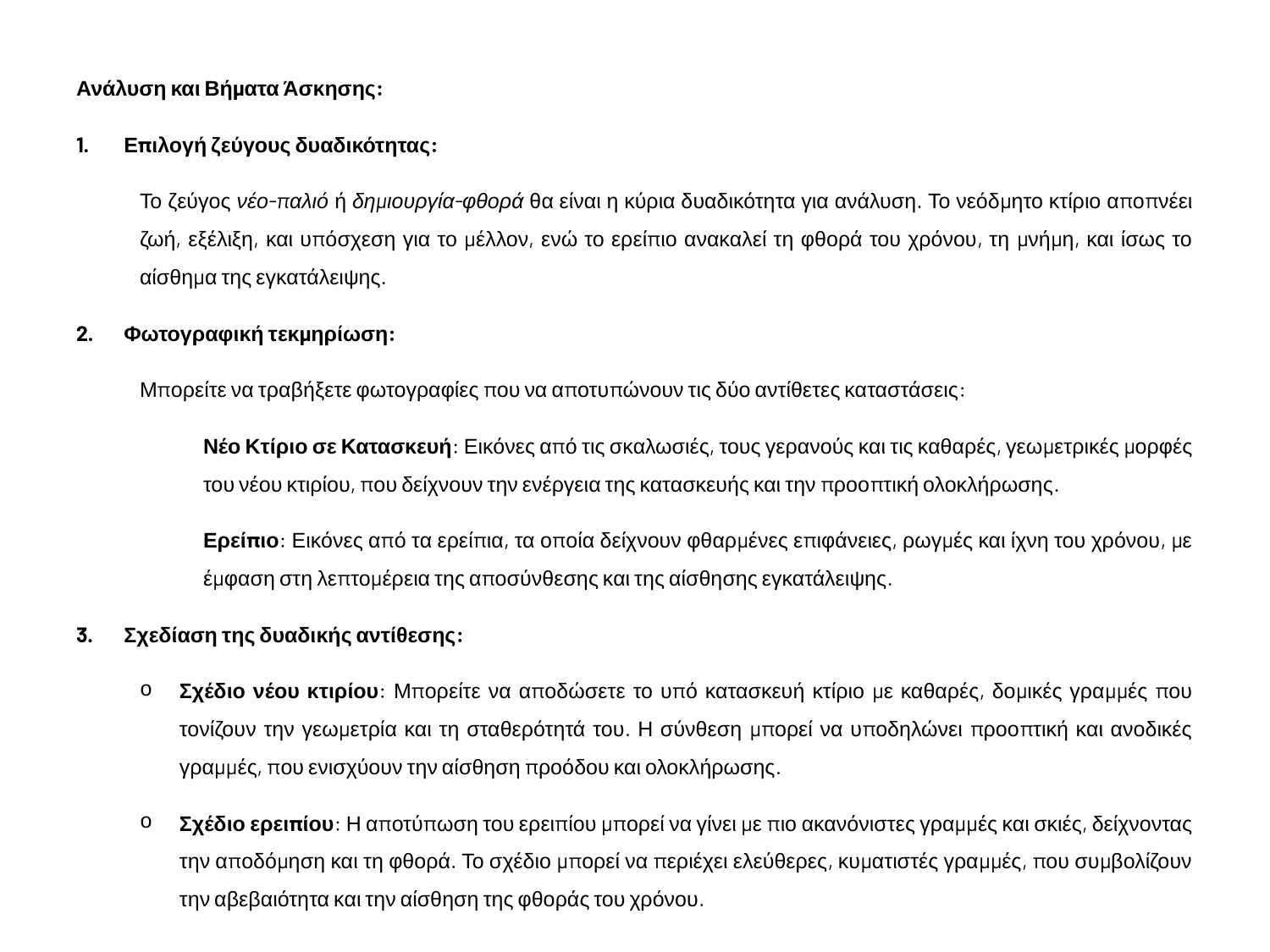

Ανάλυση και Βήματα Άσκησης:
Επιλογή ζεύγους δυαδικότητας:
Το ζεύγος νέο-παλιό ή δημιουργία-φθορά θα είναι η κύρια δυαδικότητα για ανάλυση. Το νεόδμητο κτίριο αποπνέει ζωή, εξέλιξη, και υπόσχεση για το μέλλον, ενώ το ερείπιο ανακαλεί τη φθορά του χρόνου, τη μνήμη, και ίσως το αίσθημα της εγκατάλειψης.
Φωτογραφική τεκμηρίωση:
Μπορείτε να τραβήξετε φωτογραφίες που να αποτυπώνουν τις δύο αντίθετες καταστάσεις:
Νέο Κτίριο σε Κατασκευή: Εικόνες από τις σκαλωσιές, τους γερανούς και τις καθαρές, γεωμετρικές μορφές του νέου κτιρίου, που δείχνουν την ενέργεια της κατασκευής και την προοπτική ολοκλήρωσης.
Ερείπιο: Εικόνες από τα ερείπια, τα οποία δείχνουν φθαρμένες επιφάνειες, ρωγμές και ίχνη του χρόνου, με έμφαση στη λεπτομέρεια της αποσύνθεσης και της αίσθησης εγκατάλειψης.
Σχεδίαση της δυαδικής αντίθεσης:
Σχέδιο νέου κτιρίου: Μπορείτε να αποδώσετε το υπό κατασκευή κτίριο με καθαρές, δομικές γραμμές που τονίζουν την γεωμετρία και τη σταθερότητά του. Η σύνθεση μπορεί να υποδηλώνει προοπτική και ανοδικές γραμμές, που ενισχύουν την αίσθηση προόδου και ολοκλήρωσης.
Σχέδιο ερειπίου: Η αποτύπωση του ερειπίου μπορεί να γίνει με πιο ακανόνιστες γραμμές και σκιές, δείχνοντας την αποδόμηση και τη φθορά. Το σχέδιο μπορεί να περιέχει ελεύθερες, κυματιστές γραμμές, που συμβολίζουν την αβεβαιότητα και την αίσθηση της φθοράς του χρόνου.